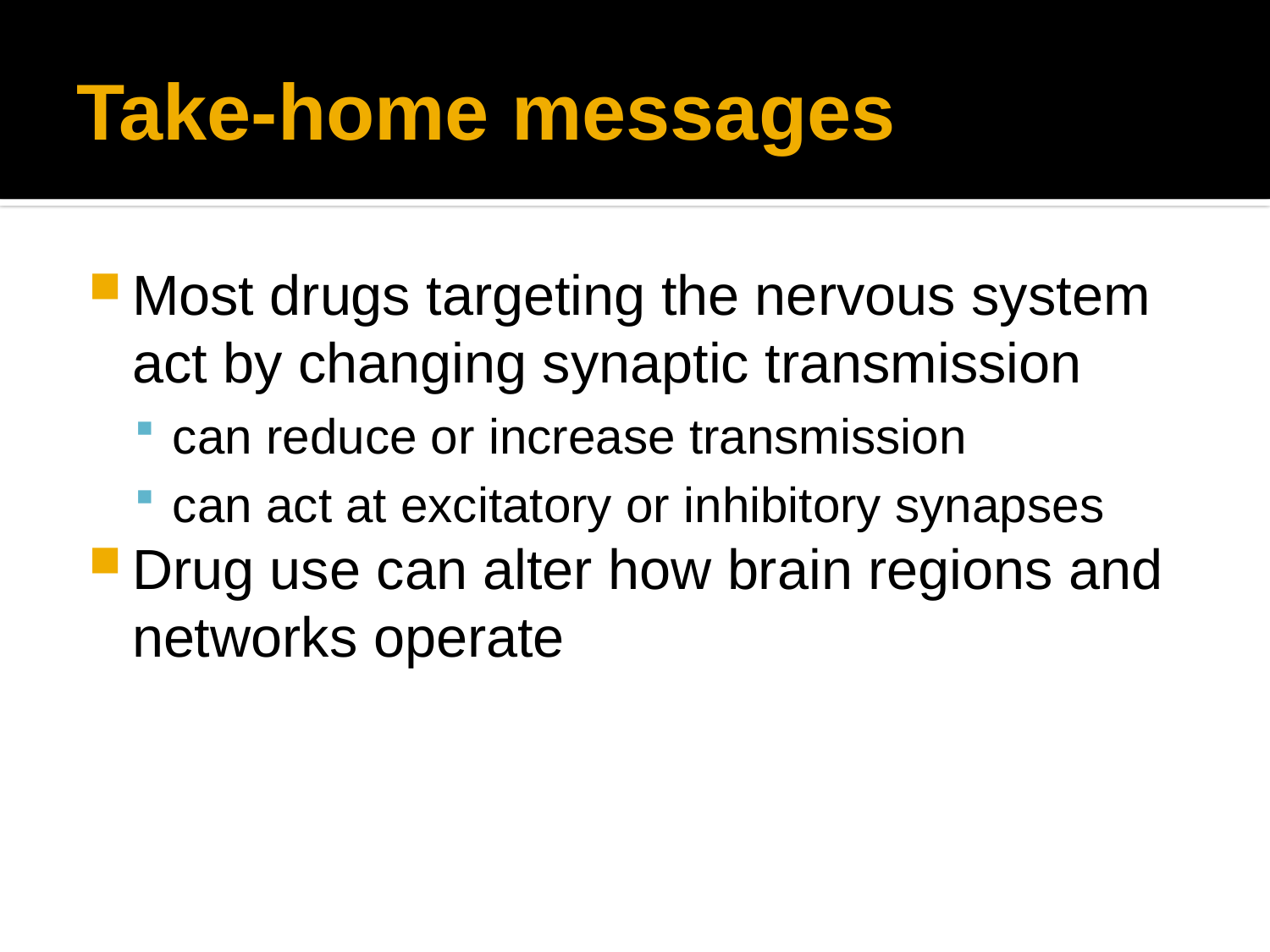

# Take-home messages
Most drugs targeting the nervous system act by changing synaptic transmission
can reduce or increase transmission
can act at excitatory or inhibitory synapses
Drug use can alter how brain regions and networks operate